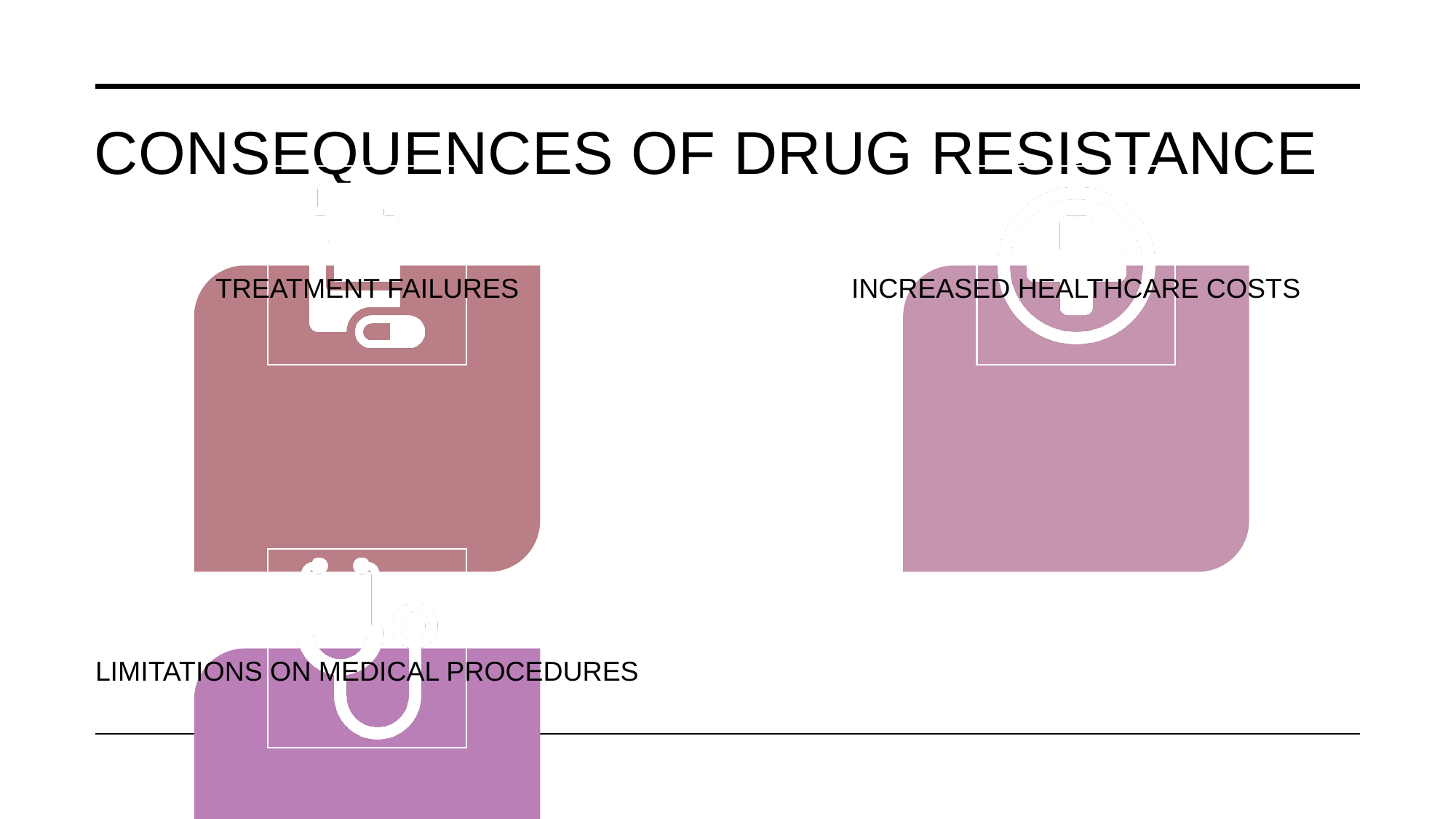

# Consequences of Drug Resistance
treatment Failures
Increased Healthcare Costs
Limitations on Medical Procedures